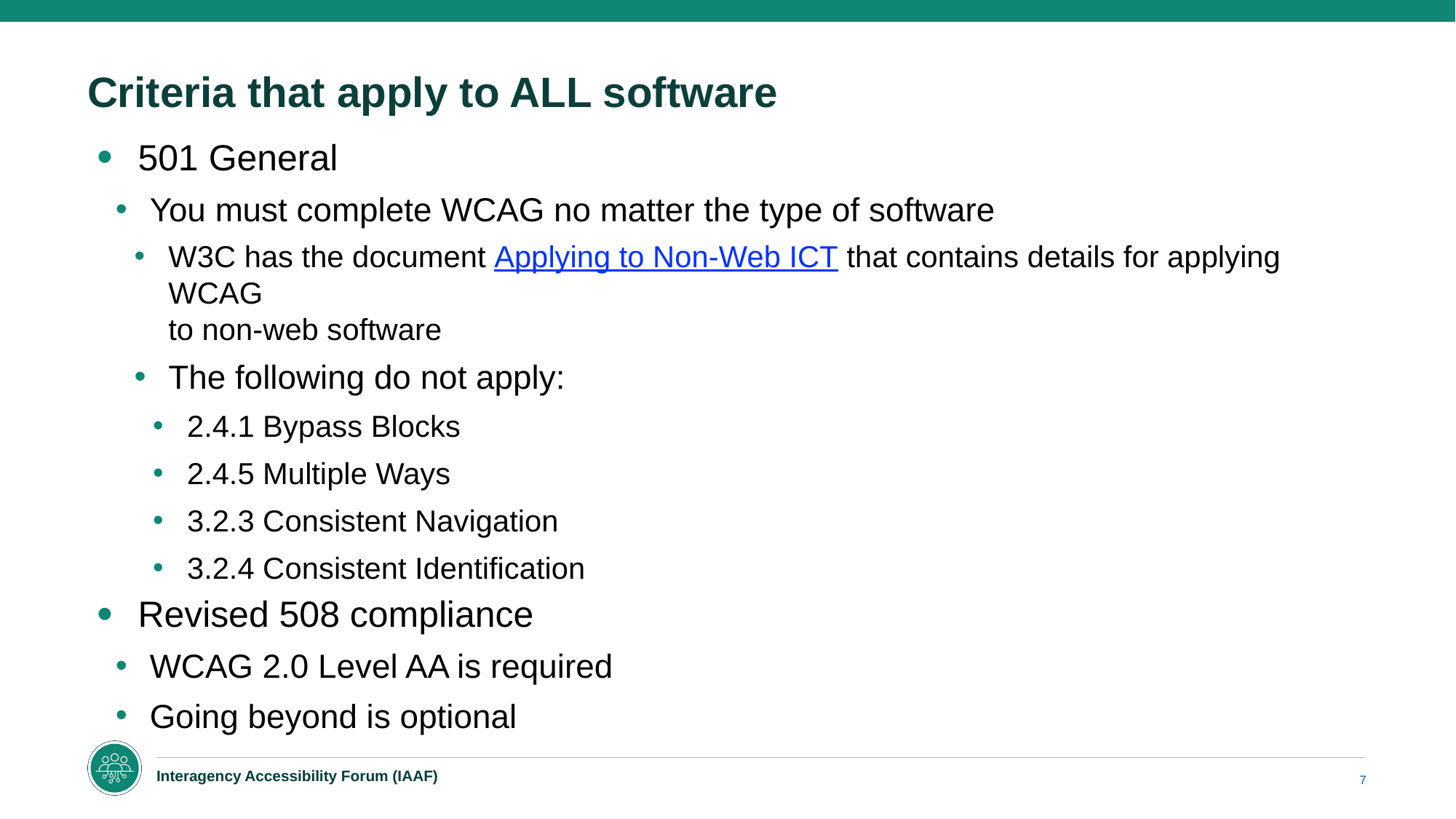

# Criteria that apply to ALL software
501 General
You must complete WCAG no matter the type of software
W3C has the document Applying to Non-Web ICT that contains details for applying WCAG
to non-web software
The following do not apply:
2.4.1 Bypass Blocks
2.4.5 Multiple Ways
3.2.3 Consistent Navigation
3.2.4 Consistent Identification
Revised 508 compliance
WCAG 2.0 Level AA is required
Going beyond is optional
7